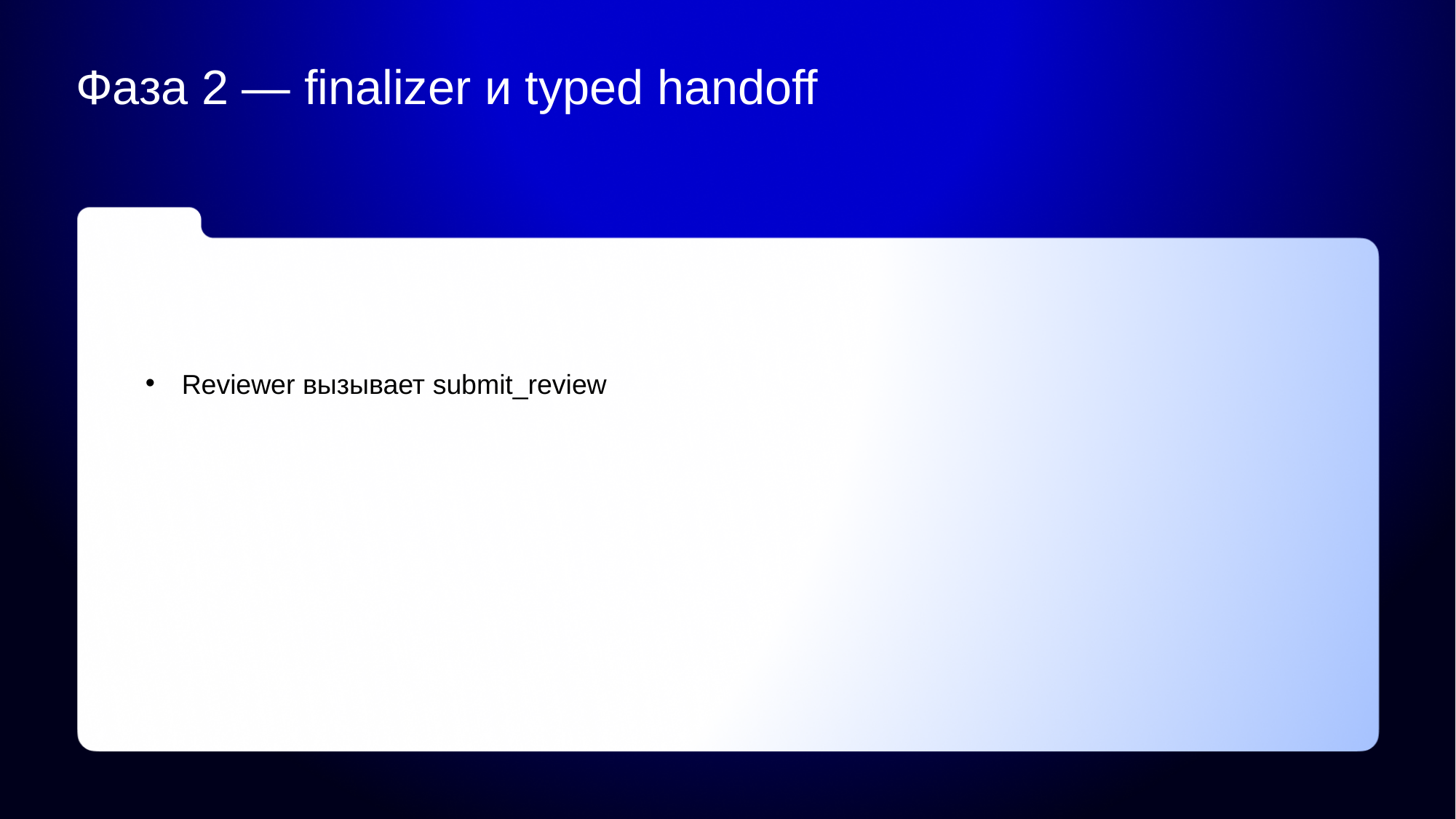

# Фаза 2 — finalizer и typed handoff
Reviewer вызывает submit_review